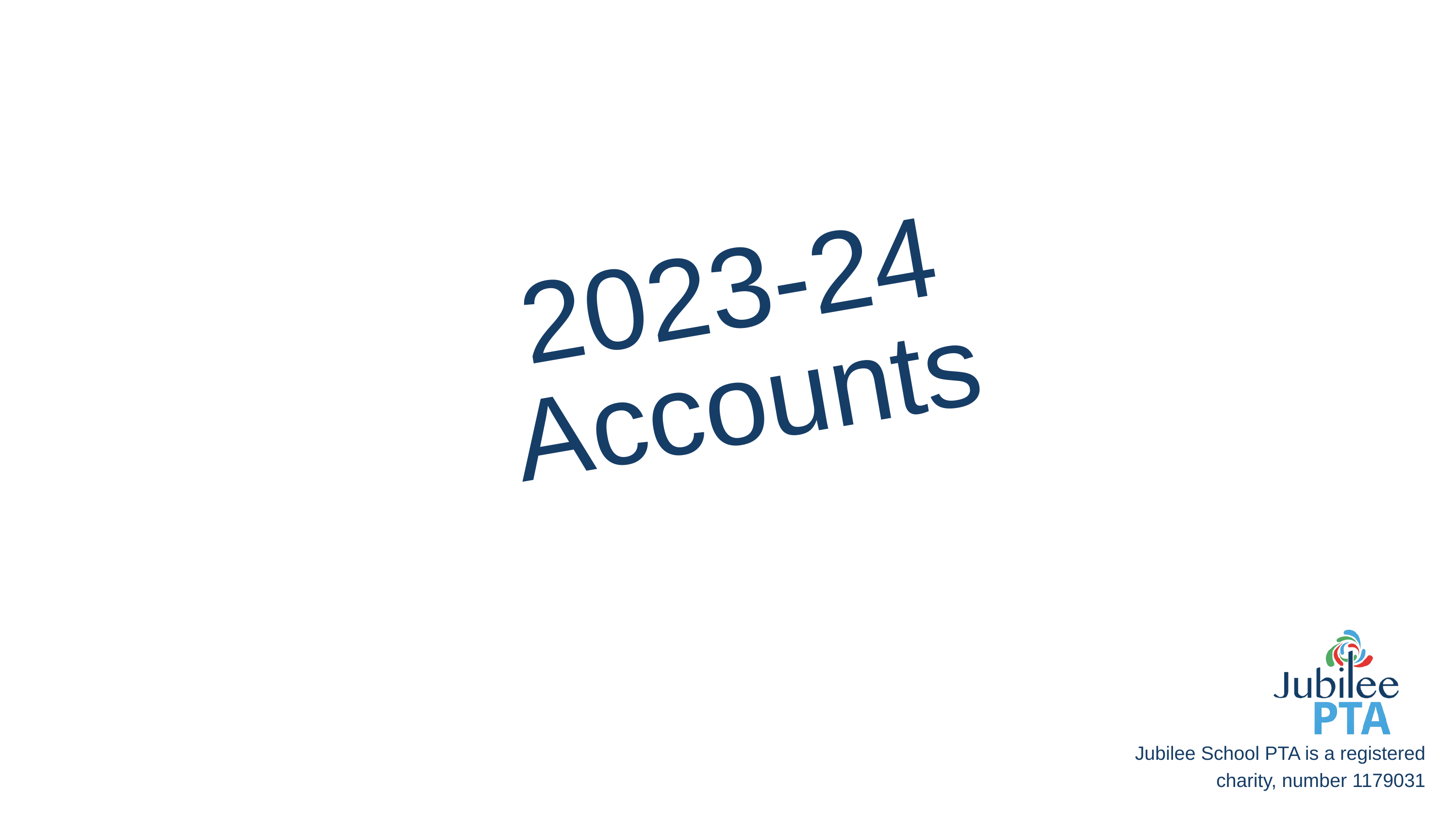

2023-24 Accounts

Jubilee School PTA is a registered charity, number 1179031